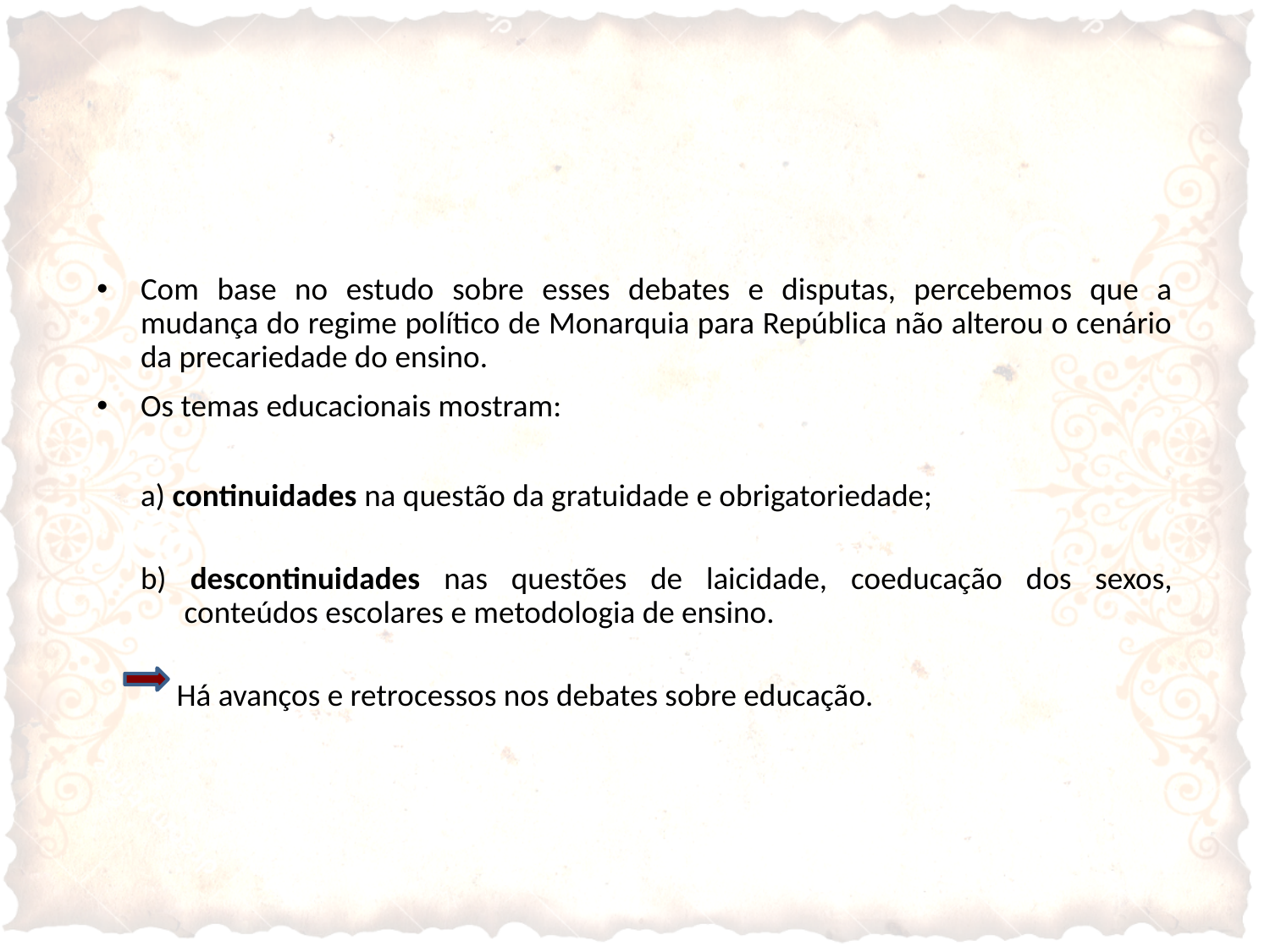

Com base no estudo sobre esses debates e disputas, percebemos que a mudança do regime político de Monarquia para República não alterou o cenário da precariedade do ensino.
Os temas educacionais mostram:

a) continuidades na questão da gratuidade e obrigatoriedade;

b) descontinuidades nas questões de laicidade, coeducação dos sexos, conteúdos escolares e metodologia de ensino.

     Há avanços e retrocessos nos debates sobre educação.